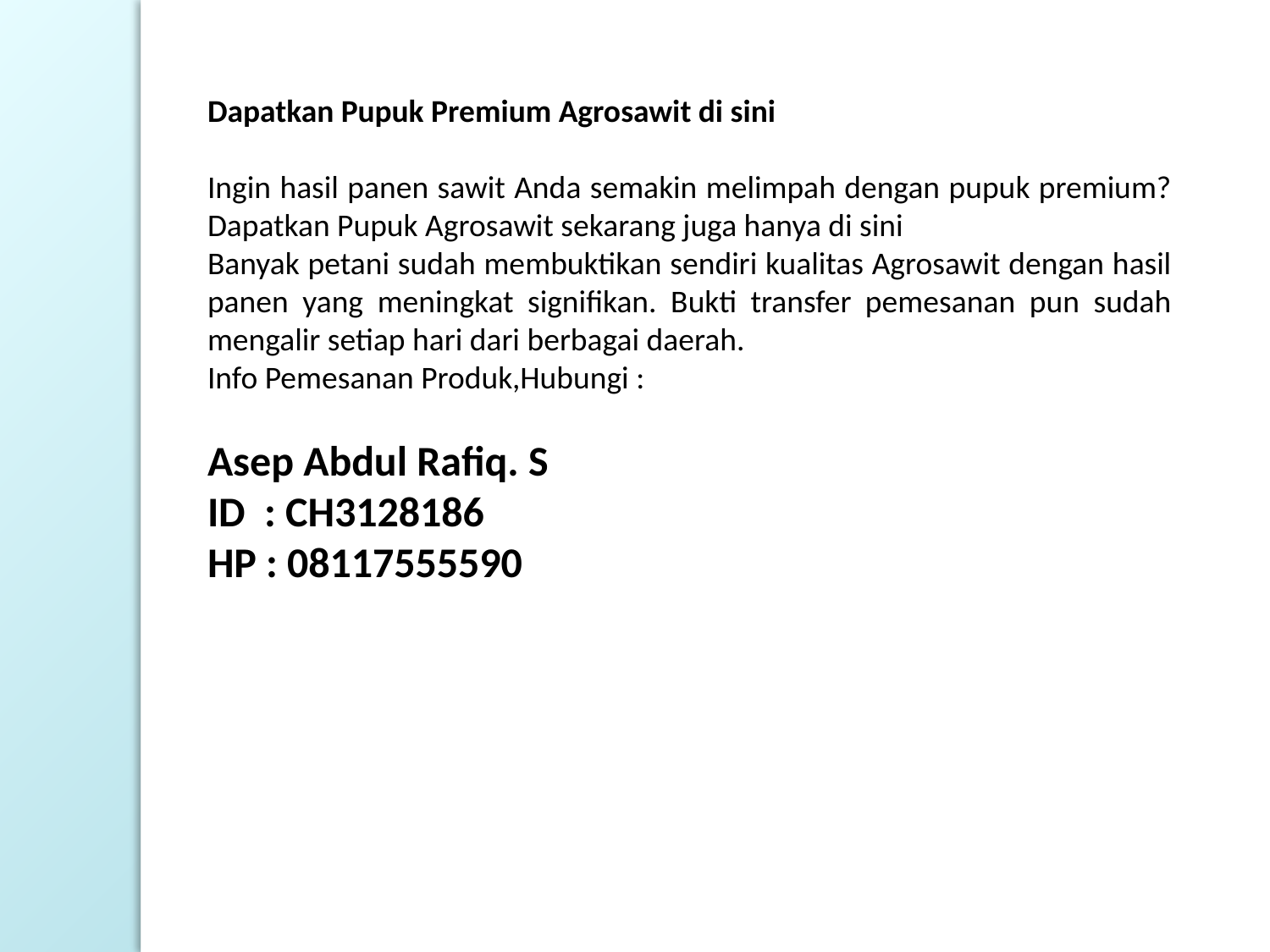

Dapatkan Pupuk Premium Agrosawit di sini

Ingin hasil panen sawit Anda semakin melimpah dengan pupuk premium? Dapatkan Pupuk Agrosawit sekarang juga hanya di sini
Banyak petani sudah membuktikan sendiri kualitas Agrosawit dengan hasil panen yang meningkat signifikan. Bukti transfer pemesanan pun sudah mengalir setiap hari dari berbagai daerah.
Info Pemesanan Produk,Hubungi :

Asep Abdul Rafiq. S
ID  : CH3128186
HP : 08117555590